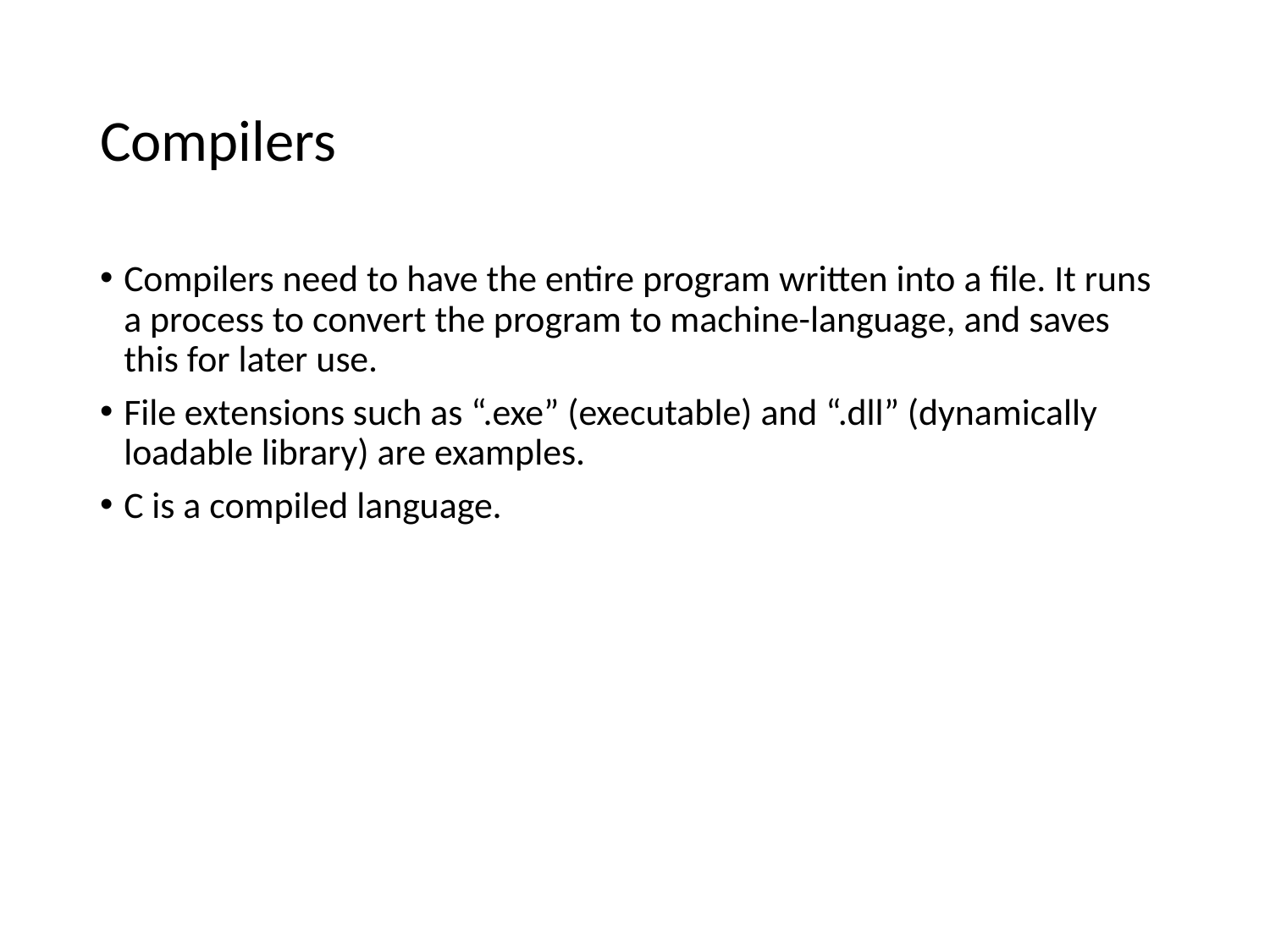

# Compilers
Compilers need to have the entire program written into a file. It runs a process to convert the program to machine-language, and saves this for later use.
File extensions such as “.exe” (executable) and “.dll” (dynamically loadable library) are examples.
C is a compiled language.